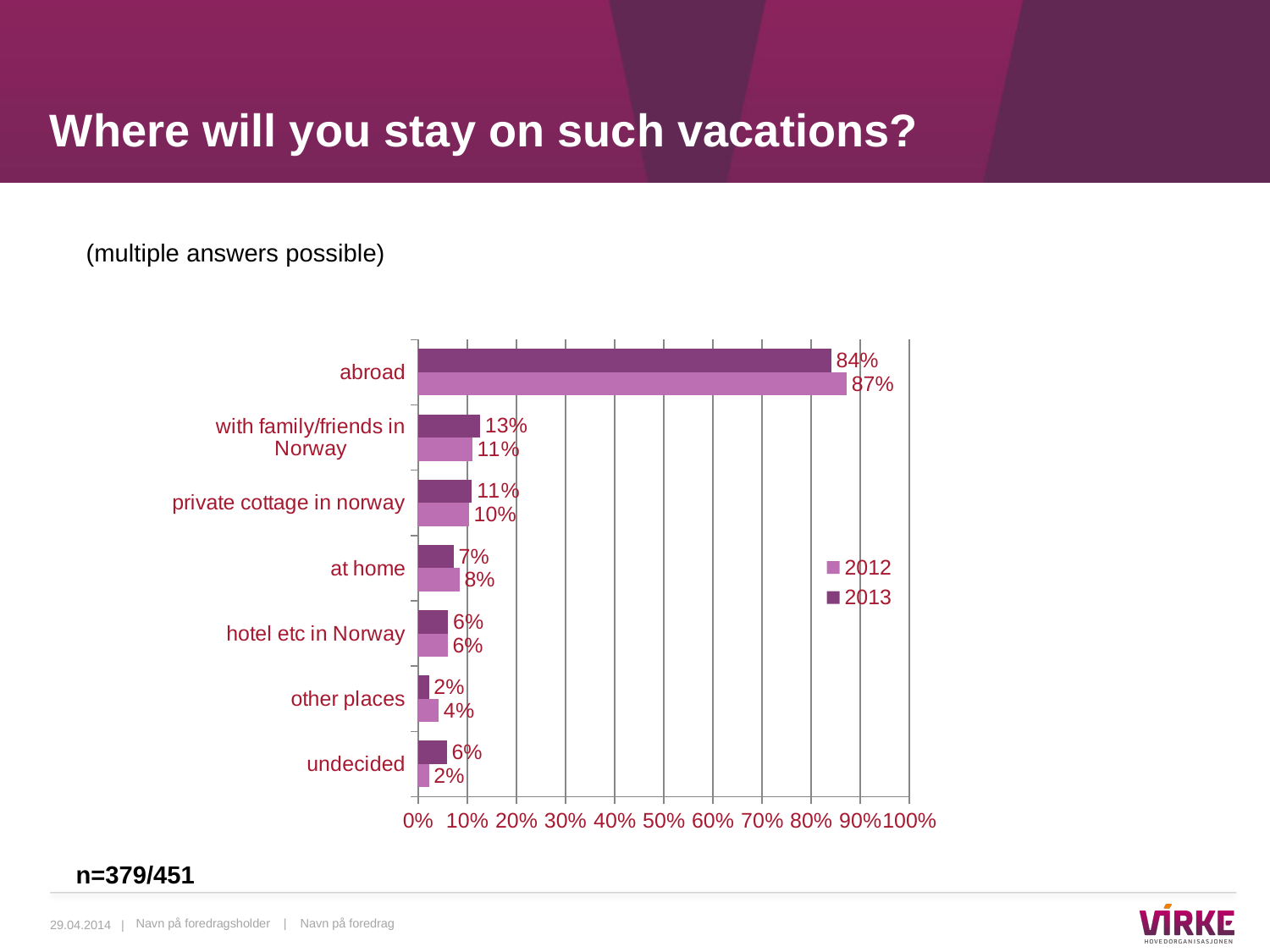

# Where will you stay on such vacations?
(multiple answers possible)

### Chart

| Category | 2013 | 2012 |
|---|---|---|
| abroad | 0.8408036627271493 | 0.8720000000000001 |
| with family/friends in Norway | 0.12596530923544239 | 0.11 |
| private cottage in norway | 0.10955492855599717 | 0.10299999999999998 |
| at home | 0.07236786731918728 | 0.08400000000000002 |
| hotel etc in Norway | 0.06110402396228177 | 0.060000000000000005 |
| other places | 0.0218566675886797 | 0.04200000000000001 |
| undecided | 0.05839384928103375 | 0.022 |
n=379/451
29.04.2014   |
Navn på foredragsholder    |    Navn på foredrag